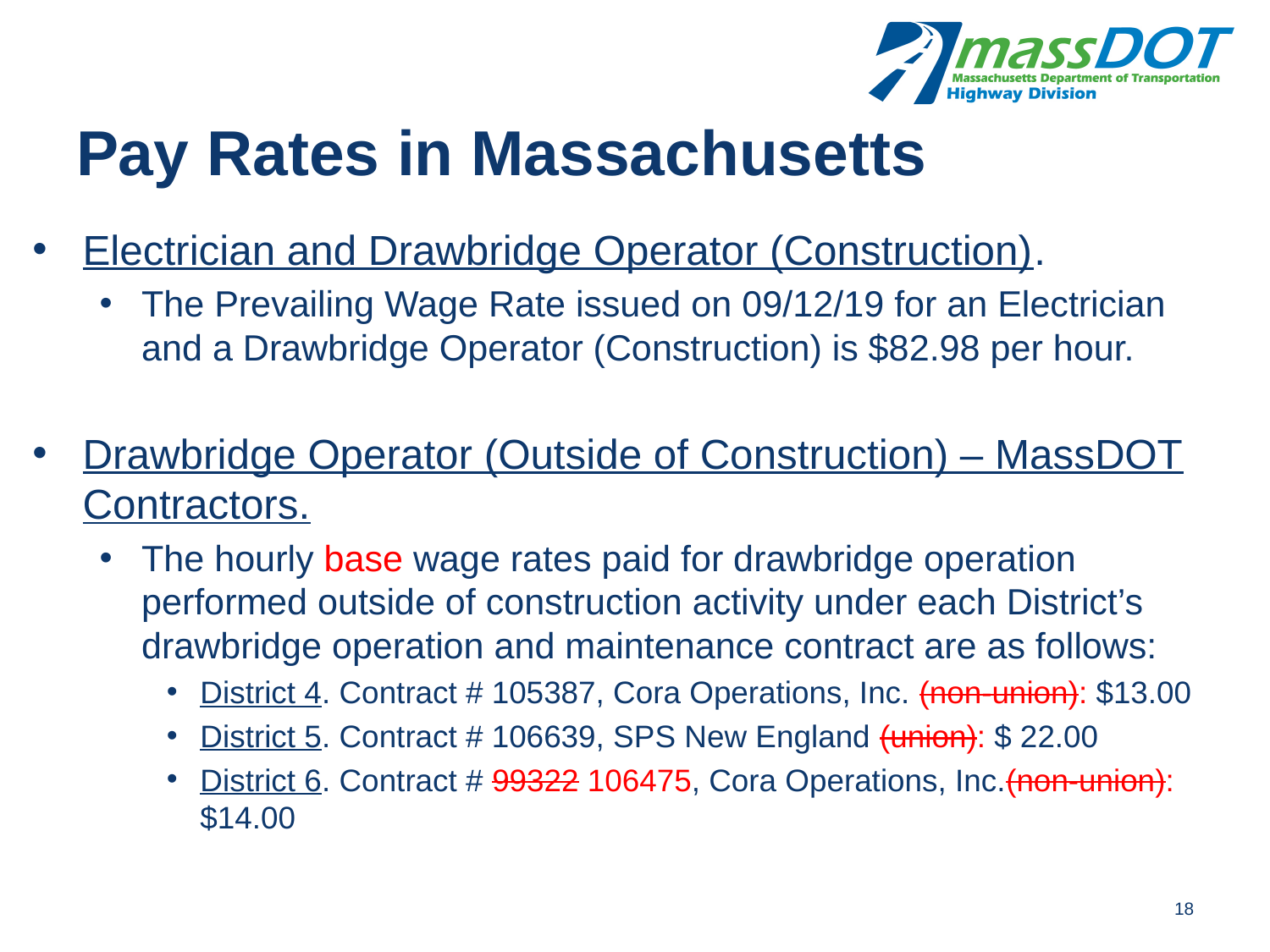

# Pay Rates in Massachusetts
Electrician and Drawbridge Operator (Construction).
The Prevailing Wage Rate issued on 09/12/19 for an Electrician and a Drawbridge Operator (Construction) is $82.98 per hour.

Drawbridge Operator (Outside of Construction) – MassDOT Contractors.
The hourly base wage rates paid for drawbridge operation performed outside of construction activity under each District’s drawbridge operation and maintenance contract are as follows:
District 4. Contract # 105387, Cora Operations, Inc. (non-union): $13.00
District 5. Contract # 106639, SPS New England (union): $ 22.00
District 6. Contract # 99322 106475, Cora Operations, Inc.(non-union): $14.00

18